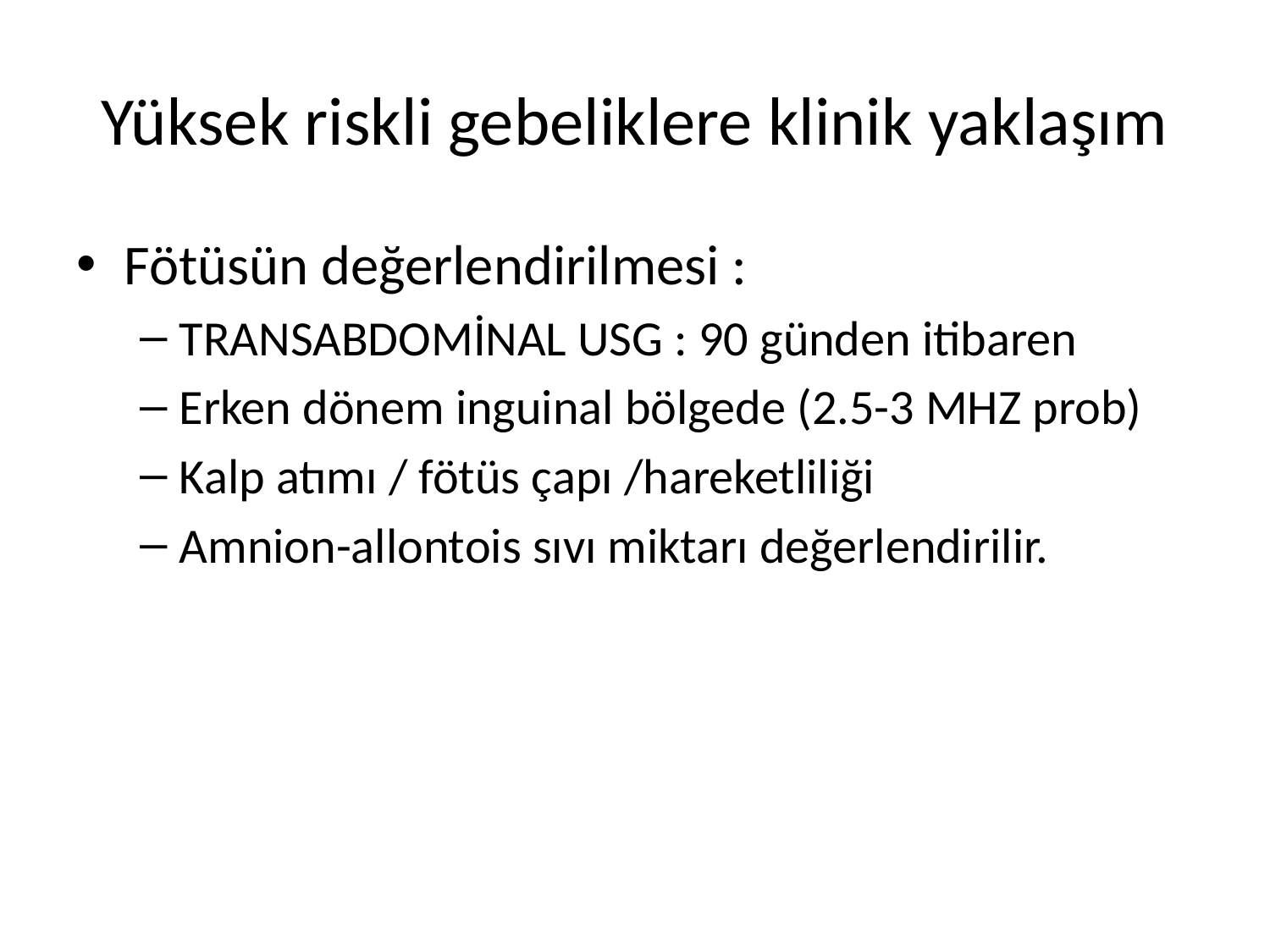

# Yüksek riskli gebeliklere klinik yaklaşım
Fötüsün değerlendirilmesi :
TRANSABDOMİNAL USG : 90 günden itibaren
Erken dönem inguinal bölgede (2.5-3 MHZ prob)
Kalp atımı / fötüs çapı /hareketliliği
Amnion-allontois sıvı miktarı değerlendirilir.